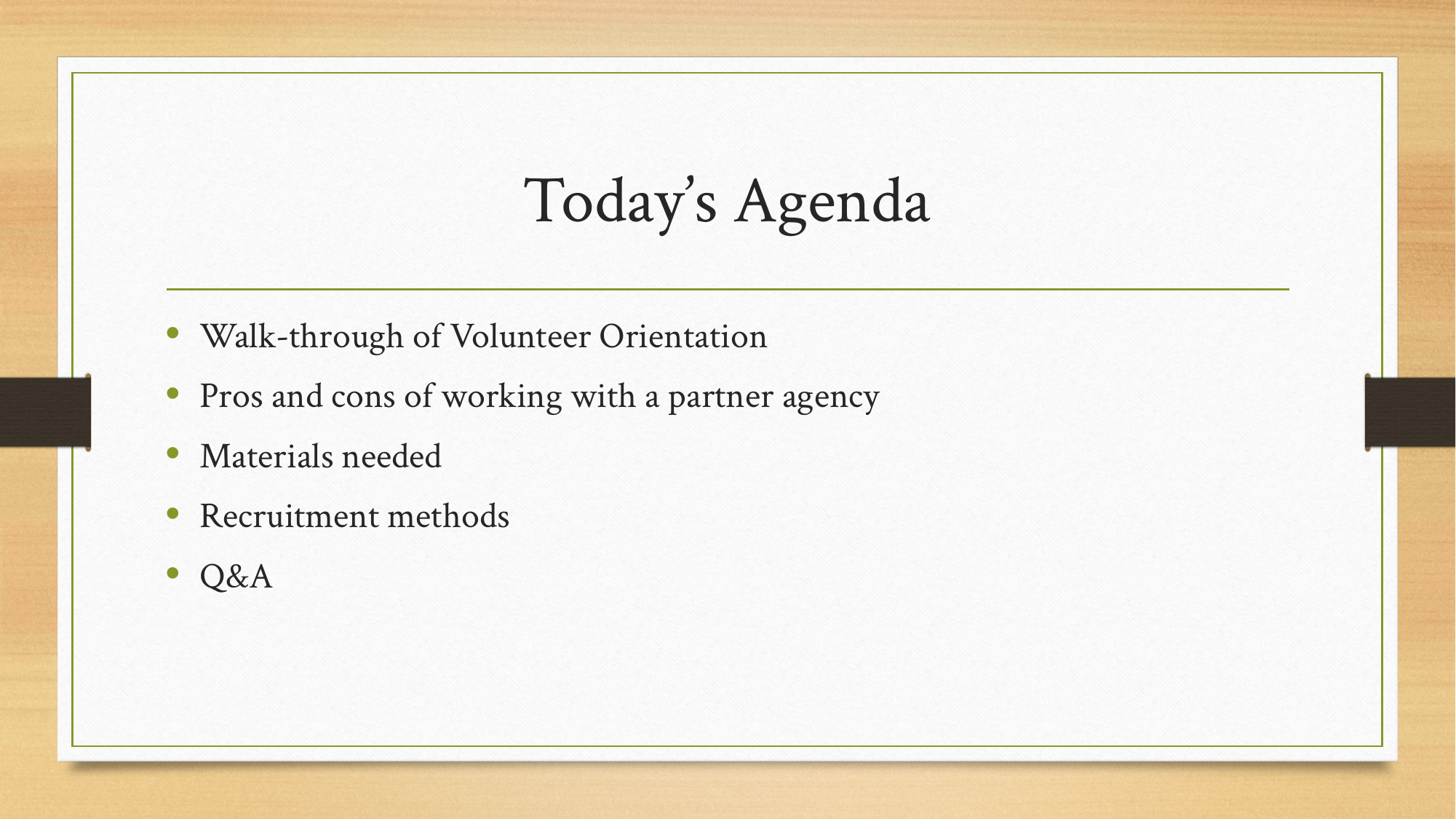

# Today’s Agenda
Walk-through of Volunteer Orientation
Pros and cons of working with a partner agency
Materials needed
Recruitment methods
Q&A